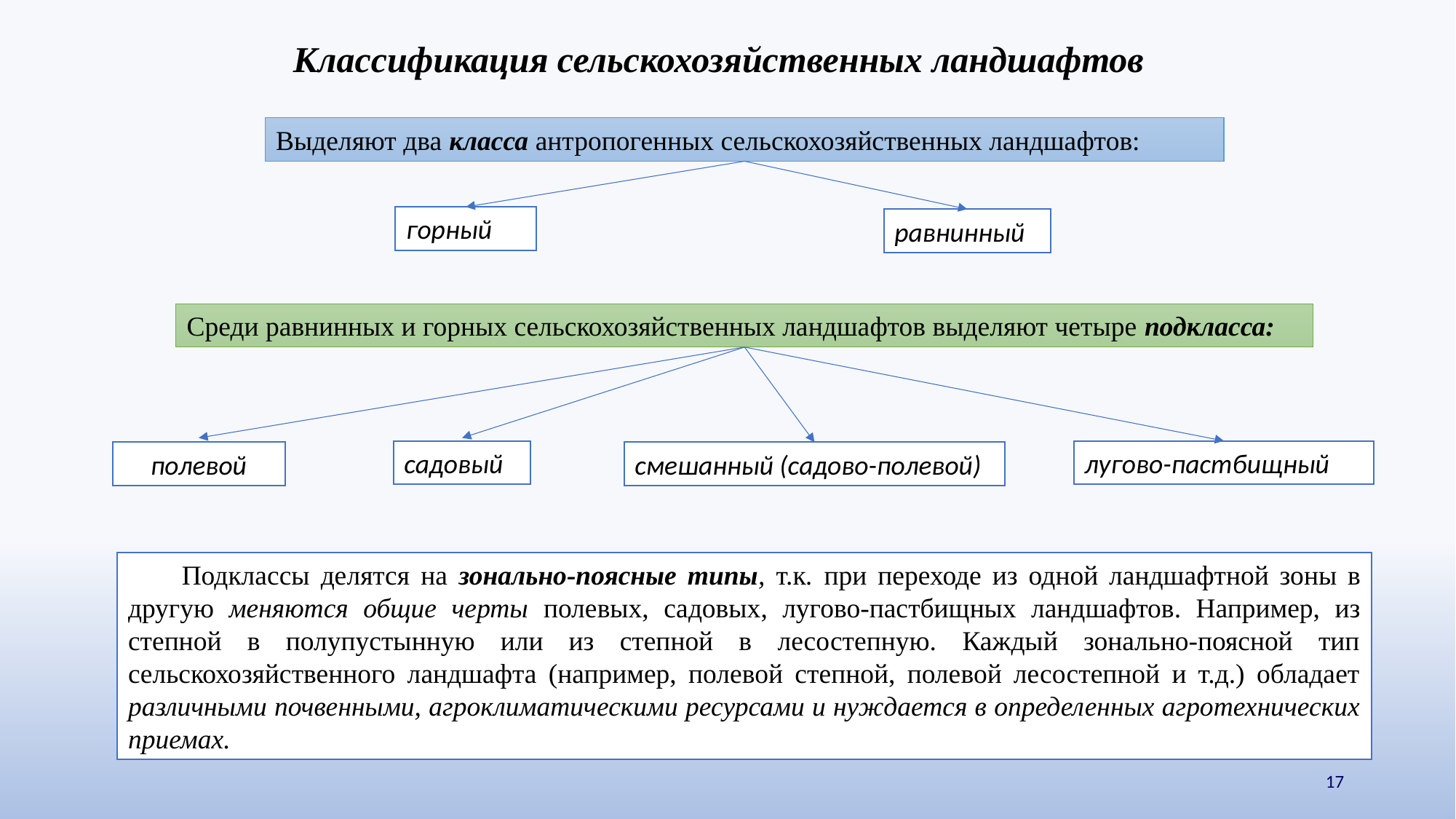

# Классификация сельскохозяйственных ландшафтов
Выделяют два класса антропогенных сельскохозяйственных ландшафтов:
горный
равнинный
Среди равнинных и горных сельскохозяйственных ландшафтов выделяют четыре подкласса:
садовый
лугово-пастбищный
полевой
смешанный (садово-полевой)
Подклассы делятся на зонально-поясные типы, т.к. при переходе из одной ландшафтной зоны в другую меняются общие черты полевых, садовых, лугово-пастбищных ландшафтов. Например, из степной в полупустынную или из степной в лесостепную. Каждый зонально-поясной тип сельскохозяйственного ландшафта (например, полевой степной, полевой лесостепной и т.д.) обладает различными почвенными, агроклиматическими ресурсами и нуждается в определенных агротехнических приемах.
17